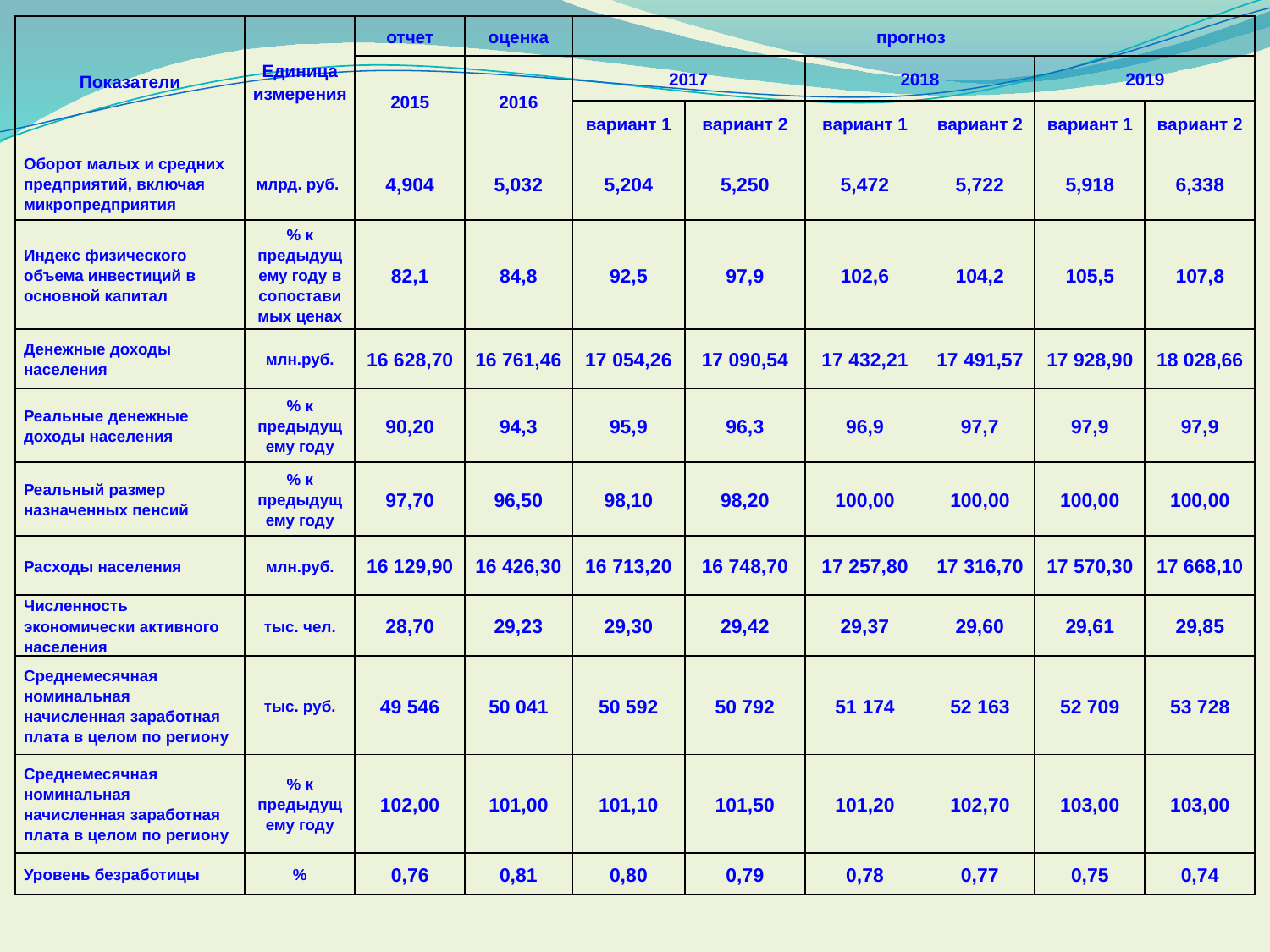

| Показатели | Единица измерения | отчет | оценка | прогноз |  |  |  |  |  |
| --- | --- | --- | --- | --- | --- | --- | --- | --- | --- |
|  |  | 2015 | 2016 | 2017 |  | 2018 |  | 2019 |  |
|  |  |  |  | вариант 1 | вариант 2 | вариант 1 | вариант 2 | вариант 1 | вариант 2 |
| Оборот малых и средних предприятий, включая микропредприятия | млрд. руб. | 4,904 | 5,032 | 5,204 | 5,250 | 5,472 | 5,722 | 5,918 | 6,338 |
| Индекс физического объема инвестиций в основной капитал | % к предыдущему году в сопоставимых ценах | 82,1 | 84,8 | 92,5 | 97,9 | 102,6 | 104,2 | 105,5 | 107,8 |
| Денежные доходы населения | млн.руб. | 16 628,70 | 16 761,46 | 17 054,26 | 17 090,54 | 17 432,21 | 17 491,57 | 17 928,90 | 18 028,66 |
| Реальные денежные доходы населения | % к предыдущему году | 90,20 | 94,3 | 95,9 | 96,3 | 96,9 | 97,7 | 97,9 | 97,9 |
| Реальный размер назначенных пенсий | % к предыдущему году | 97,70 | 96,50 | 98,10 | 98,20 | 100,00 | 100,00 | 100,00 | 100,00 |
| Расходы населения | млн.руб. | 16 129,90 | 16 426,30 | 16 713,20 | 16 748,70 | 17 257,80 | 17 316,70 | 17 570,30 | 17 668,10 |
| Численность экономически активного населения | тыс. чел. | 28,70 | 29,23 | 29,30 | 29,42 | 29,37 | 29,60 | 29,61 | 29,85 |
| Среднемесячная номинальная начисленная заработная плата в целом по региону | тыс. руб. | 49 546 | 50 041 | 50 592 | 50 792 | 51 174 | 52 163 | 52 709 | 53 728 |
| Среднемесячная номинальная начисленная заработная плата в целом по региону | % к предыдущему году | 102,00 | 101,00 | 101,10 | 101,50 | 101,20 | 102,70 | 103,00 | 103,00 |
| Уровень безработицы | % | 0,76 | 0,81 | 0,80 | 0,79 | 0,78 | 0,77 | 0,75 | 0,74 |